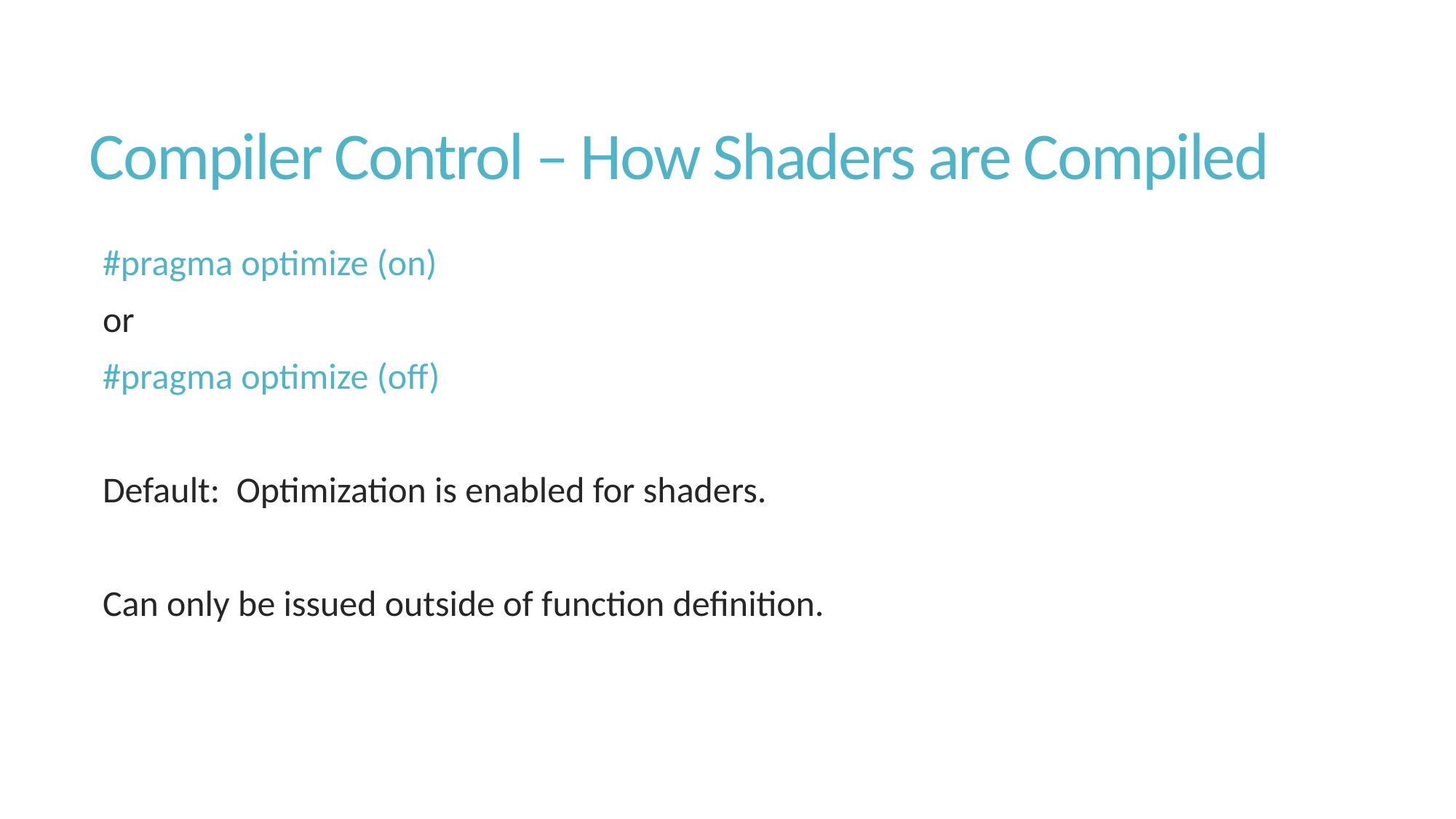

# Compiler Control – How Shaders are Compiled
#pragma optimize (on)
or
#pragma optimize (off)

Default:  Optimization is enabled for shaders.

Can only be issued outside of function definition.